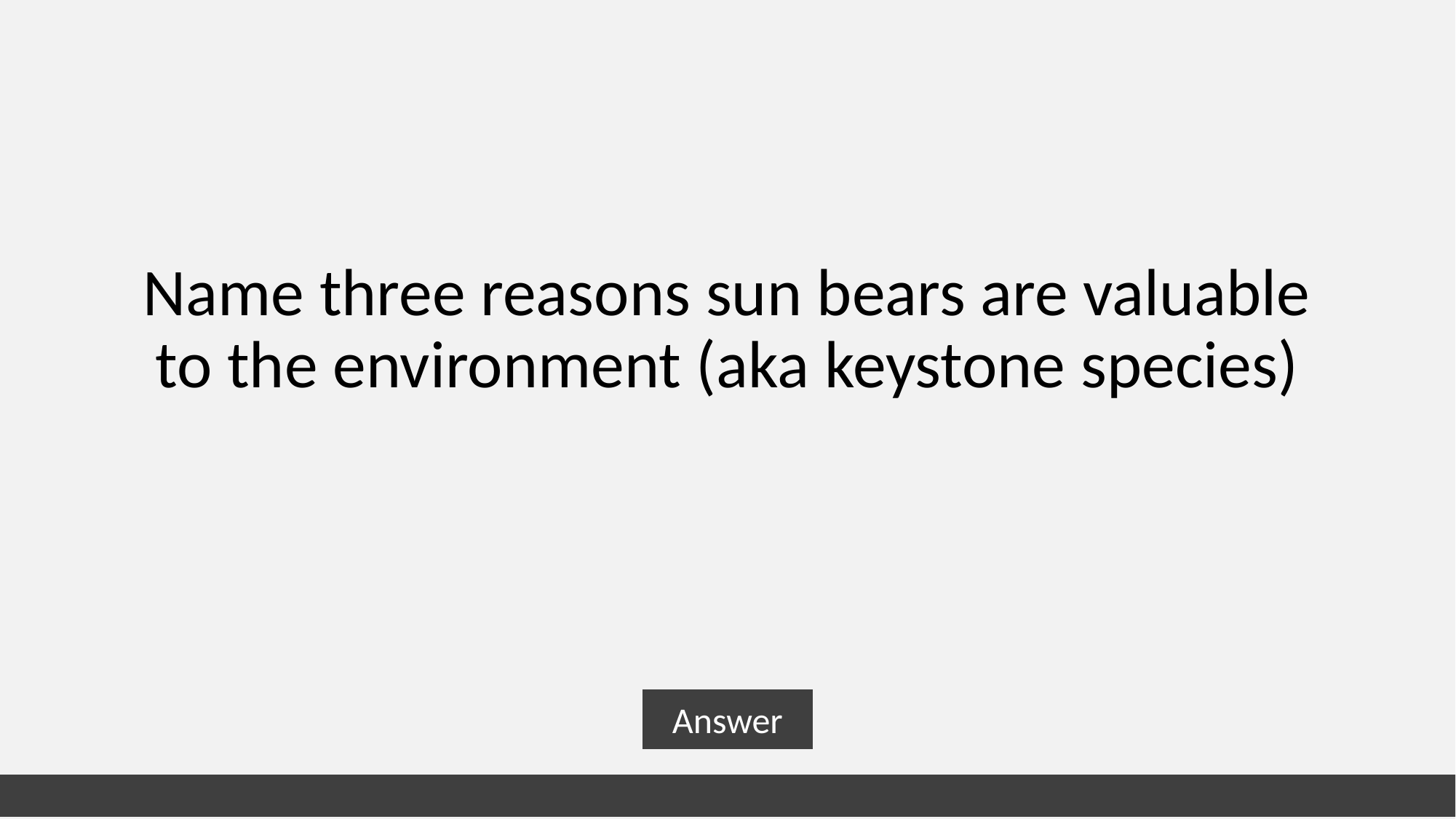

# Name three reasons sun bears are valuable to the environment (aka keystone species)